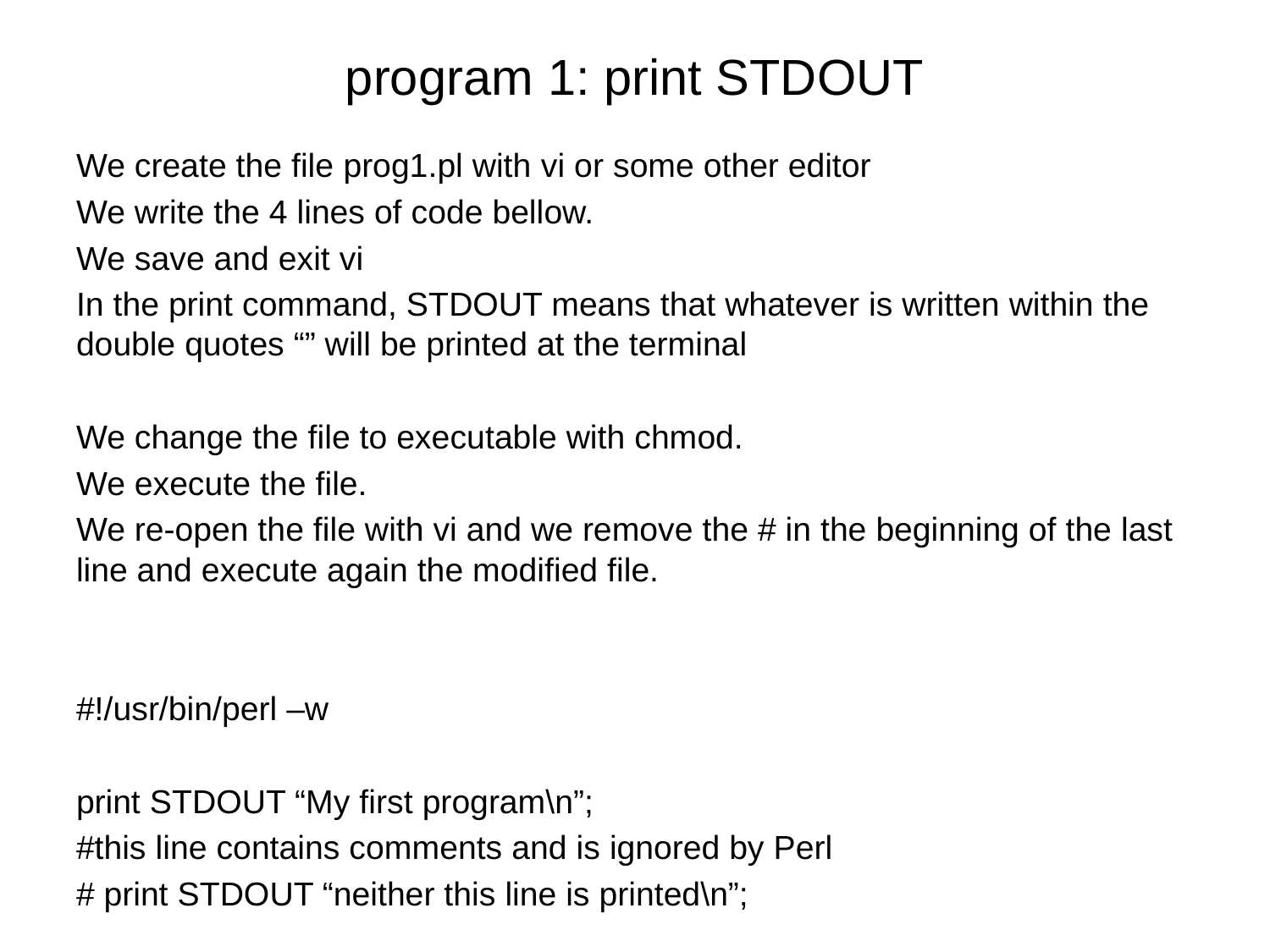

# program 1: print STDOUT
We create the file prog1.pl with vi or some other editor
We write the 4 lines of code bellow.
We save and exit vi
In the print command, STDOUT means that whatever is written within the double quotes “” will be printed at the terminal

We change the file to executable with chmod.
We execute the file.
We re-open the file with vi and we remove the # in the beginning of the last line and execute again the modified file.

#!/usr/bin/perl –w

print STDOUT “My first program\n”;
#this line contains comments and is ignored by Perl
# print STDOUT “neither this line is printed\n”;